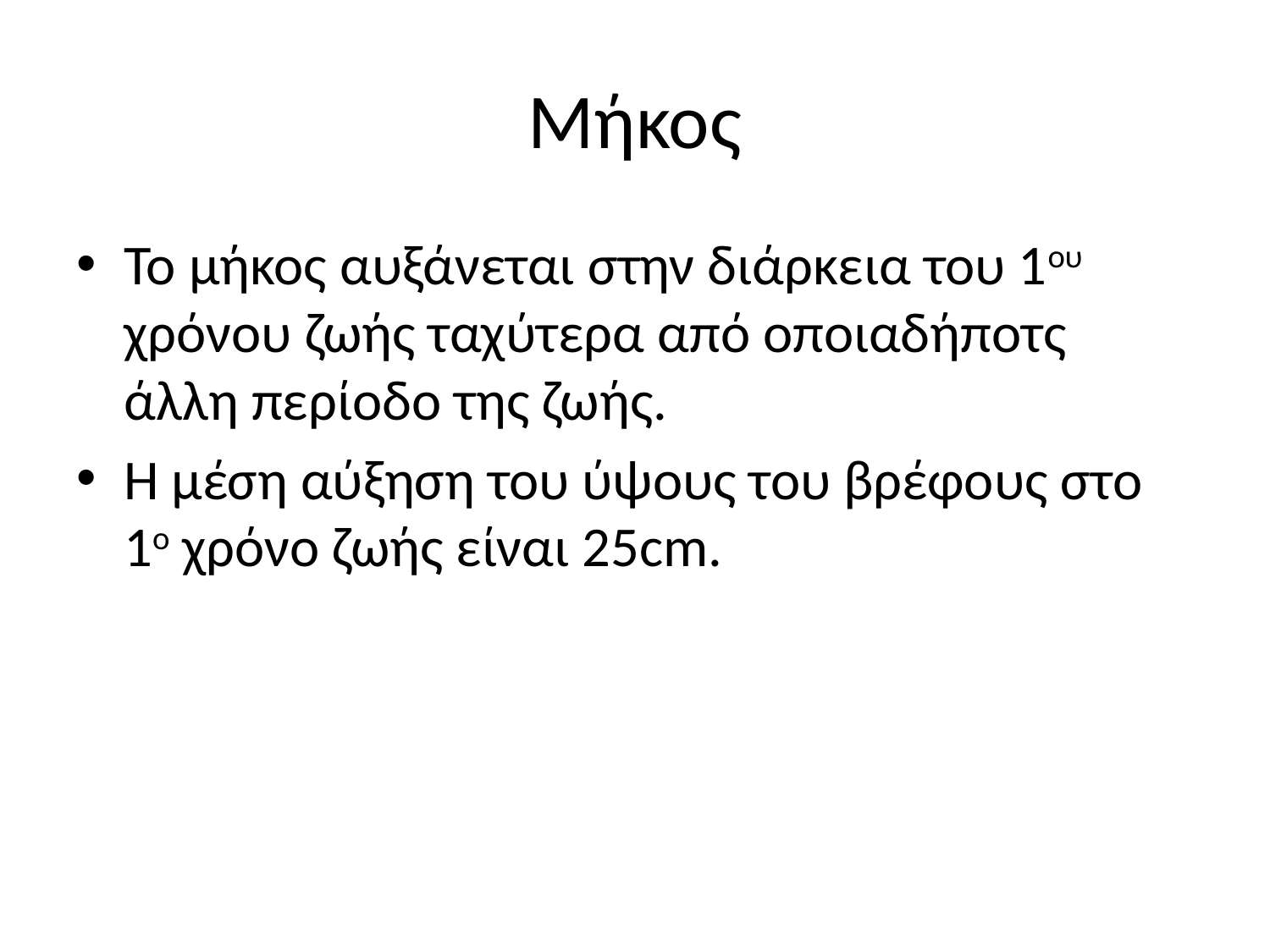

# Μήκος
Το μήκος αυξάνεται στην διάρκεια του 1ου χρόνου ζωής ταχύτερα από οποιαδήποτς άλλη περίοδο της ζωής.
Η μέση αύξηση του ύψους του βρέφους στο 1ο χρόνο ζωής είναι 25cm.